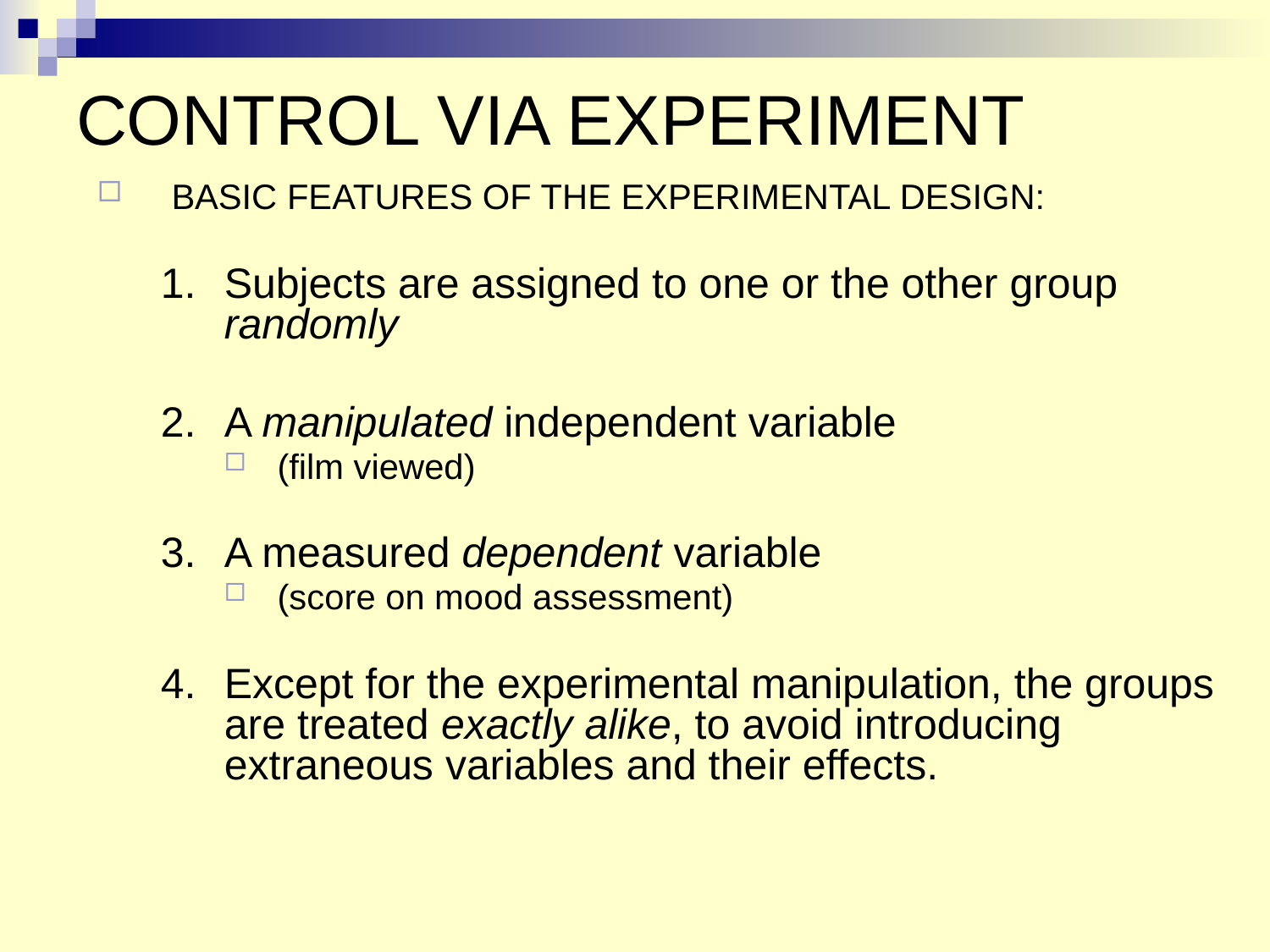

# CONTROL VIA EXPERIMENT

BASIC FEATURES OF THE EXPERIMENTAL DESIGN:

1.	Subjects are assigned to one or the other group randomly

2.	A manipulated independent variable
(film viewed)

3.	A measured dependent variable
(score on mood assessment)

4.	Except for the experimental manipulation, the groups are treated exactly alike, to avoid introducing extraneous variables and their effects.